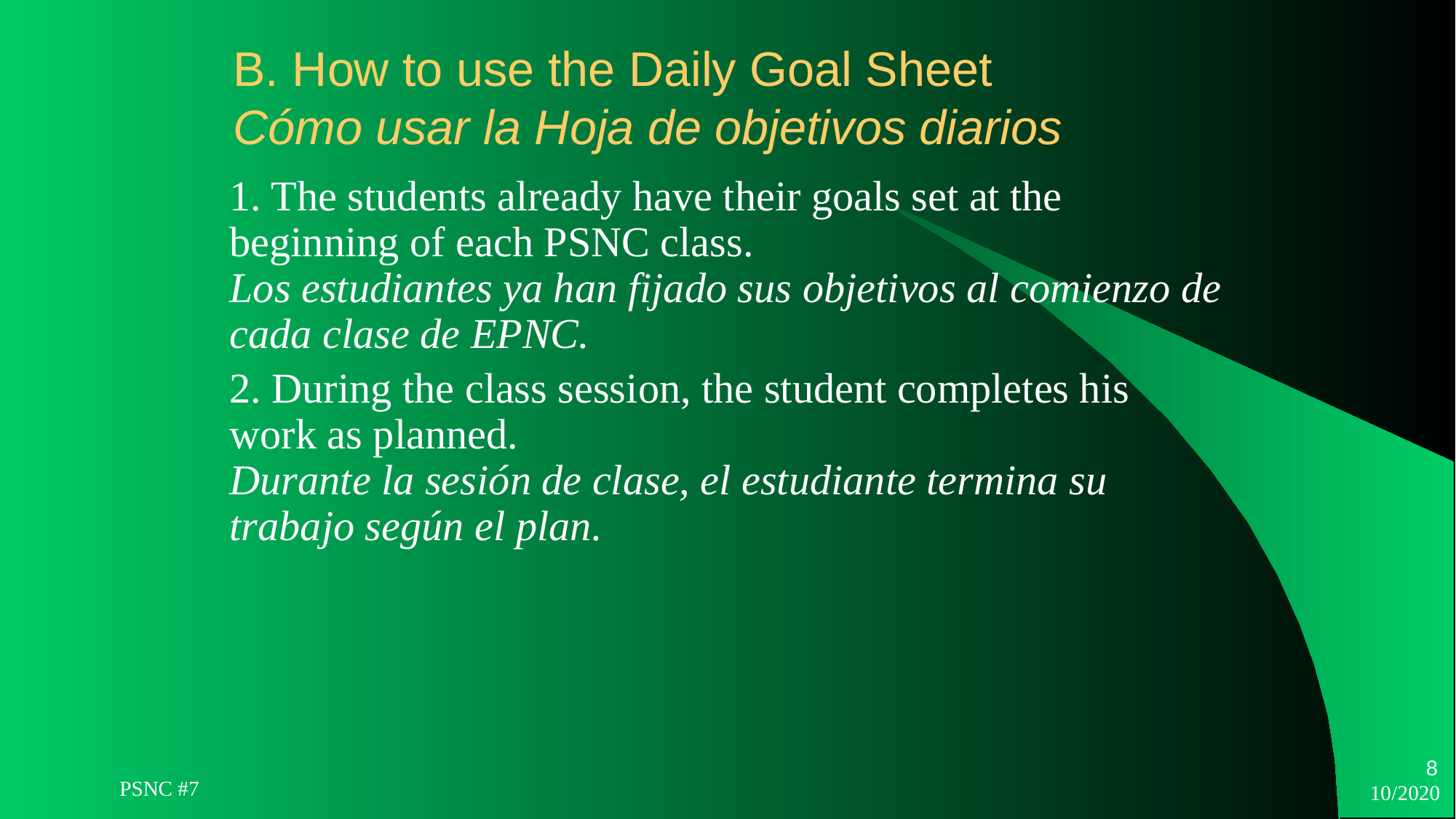

# B. How to use the Daily Goal Sheet        Cómo usar la Hoja de objetivos diarios
1. The students already have their goals set at the beginning of each PSNC class.                                         Los estudiantes ya han fijado sus objetivos al comienzo de cada clase de EPNC.
2. During the class session, the student completes his work as planned.                                                           Durante la sesión de clase, el estudiante termina su trabajo según el plan.

8
PSNC #7
10/2020